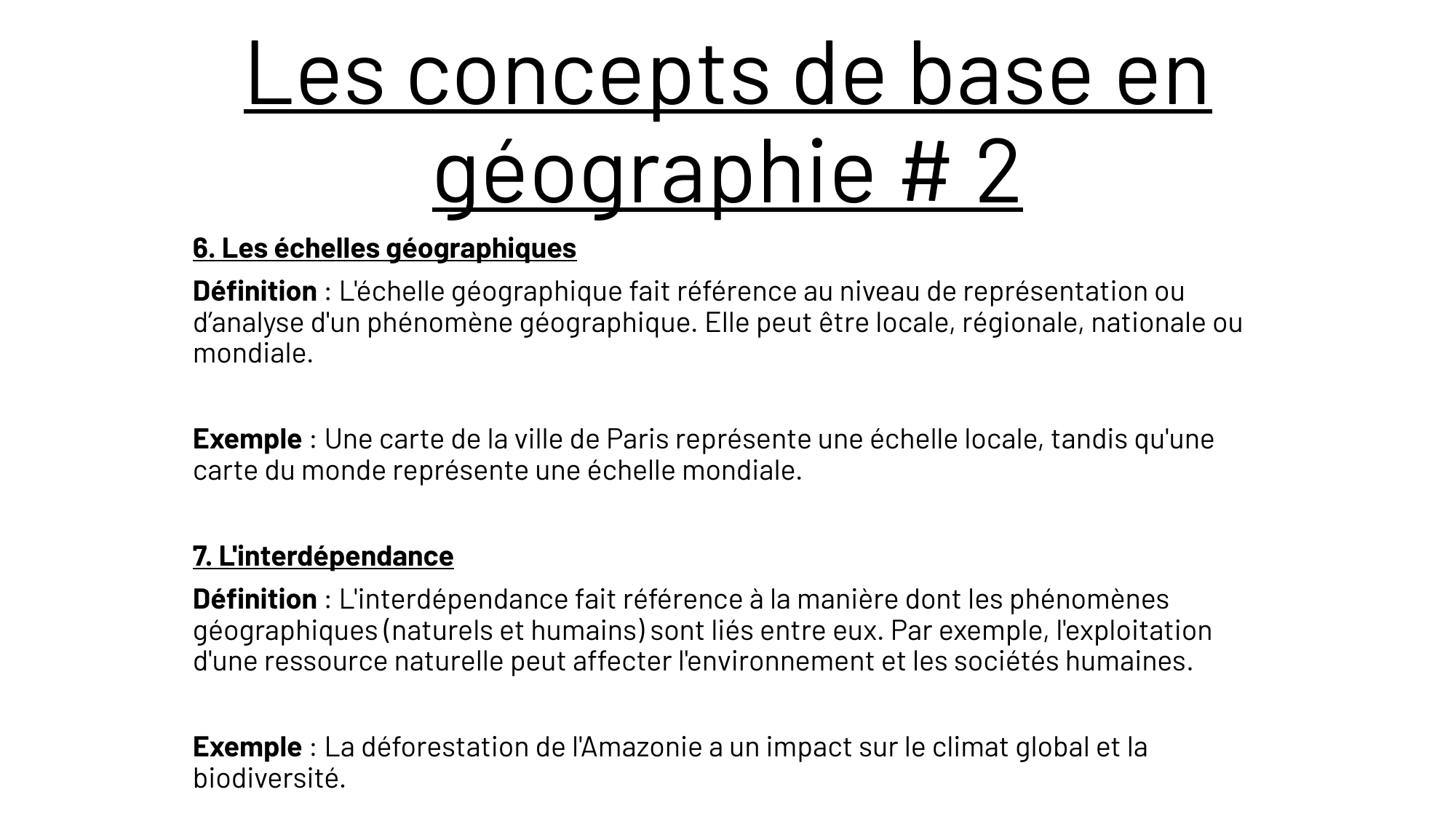

# Les concepts de base en géographie # 2
6. Les échelles géographiques
Définition : L'échelle géographique fait référence au niveau de représentation ou d’analyse d'un phénomène géographique. Elle peut être locale, régionale, nationale ou mondiale.

Exemple : Une carte de la ville de Paris représente une échelle locale, tandis qu'une carte du monde représente une échelle mondiale.

7. L'interdépendance
Définition : L'interdépendance fait référence à la manière dont les phénomènes géographiques (naturels et humains) sont liés entre eux. Par exemple, l'exploitation d'une ressource naturelle peut affecter l'environnement et les sociétés humaines.

Exemple : La déforestation de l'Amazonie a un impact sur le climat global et la biodiversité.